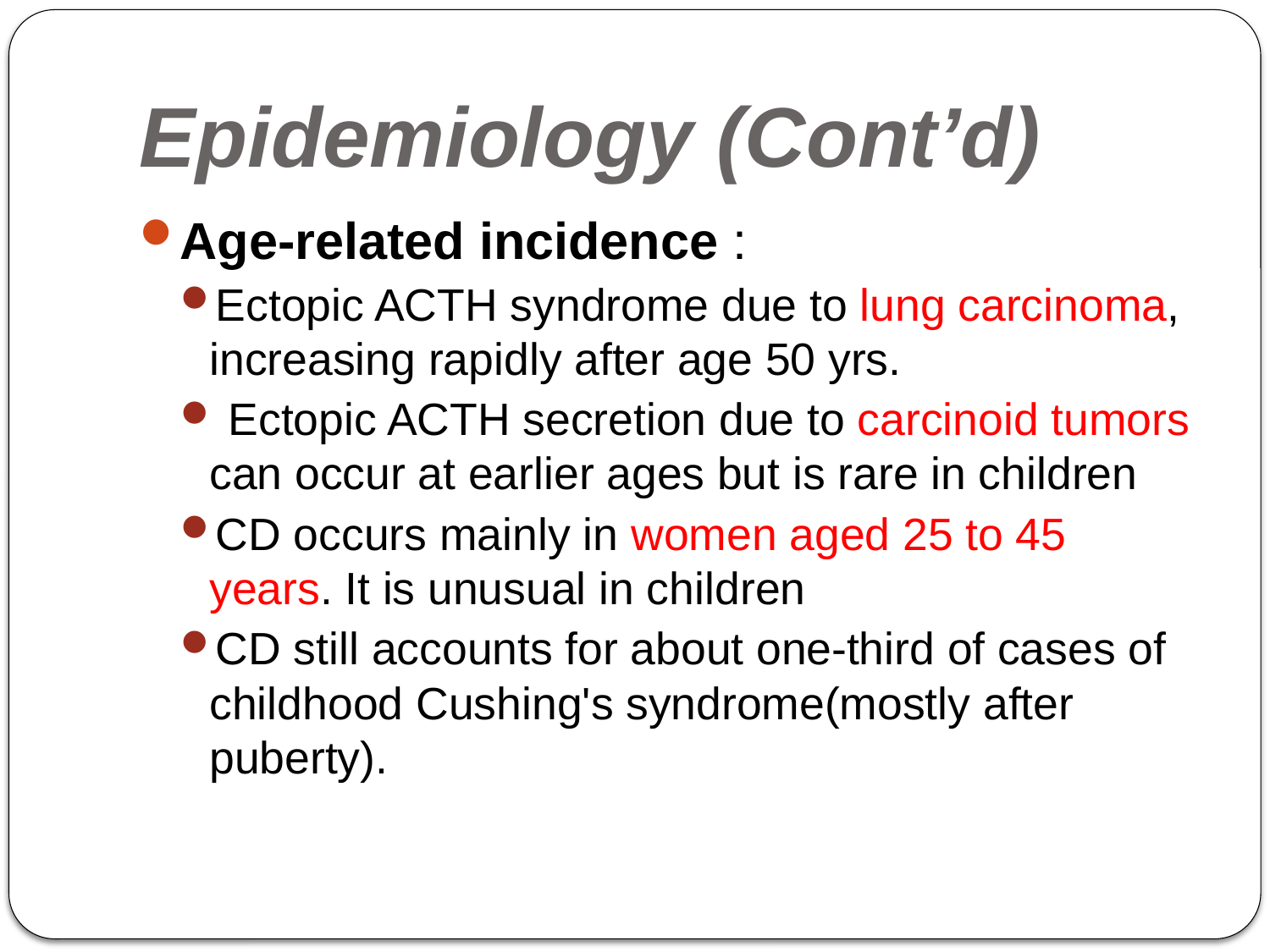

# Epidemiology (Cont’d)
Age-related incidence :
Ectopic ACTH syndrome due to lung carcinoma, increasing rapidly after age 50 yrs.
 Ectopic ACTH secretion due to carcinoid tumors can occur at earlier ages but is rare in children
CD occurs mainly in women aged 25 to 45 years. It is unusual in children
CD still accounts for about one-third of cases of childhood Cushing's syndrome(mostly after puberty).